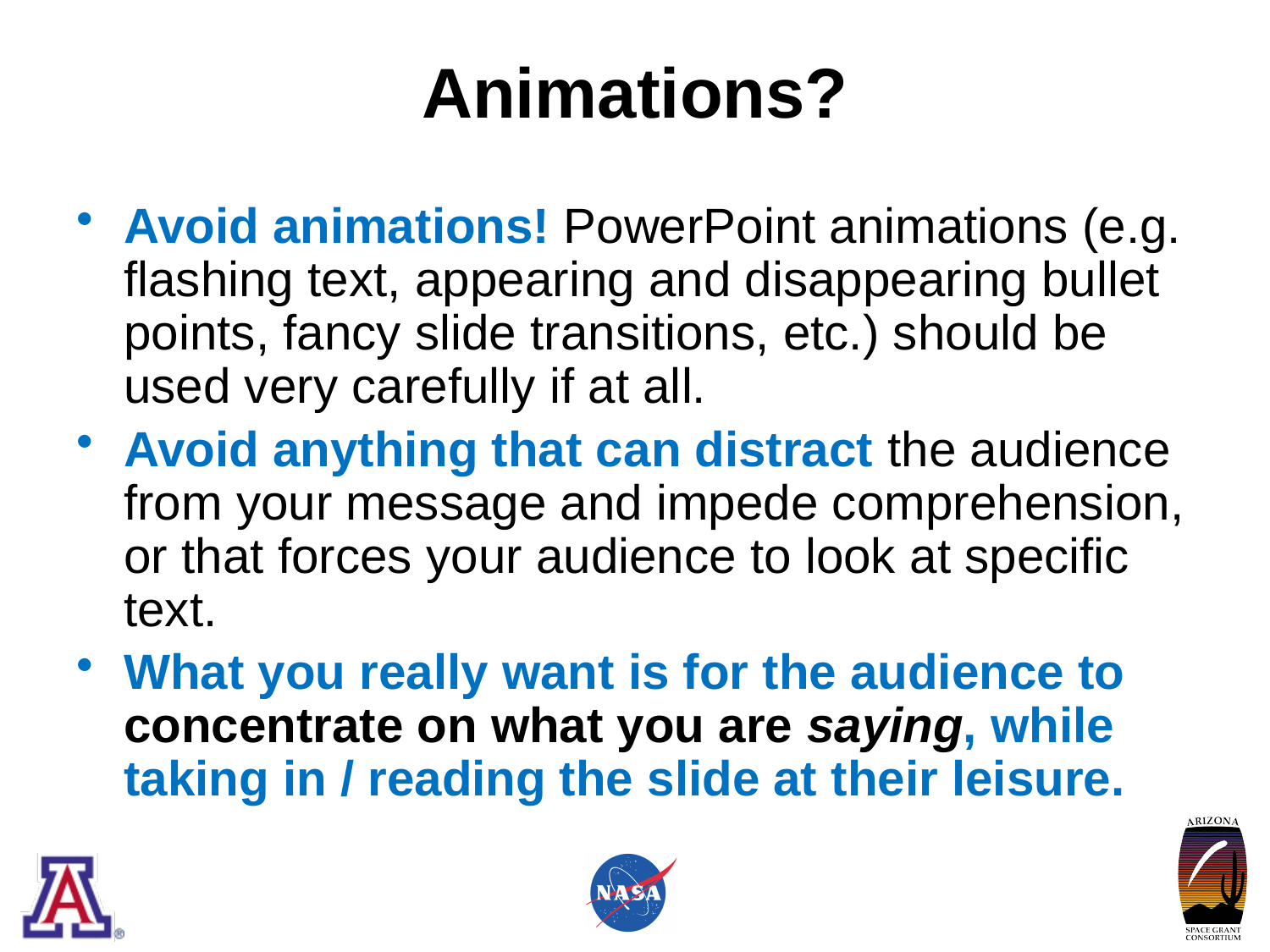

# Animations?
Avoid animations! PowerPoint animations (e.g. flashing text, appearing and disappearing bullet points, fancy slide transitions, etc.) should be used very carefully if at all.
Avoid anything that can distract the audience from your message and impede comprehension, or that forces your audience to look at specific text.
What you really want is for the audience to concentrate on what you are saying, while taking in / reading the slide at their leisure.